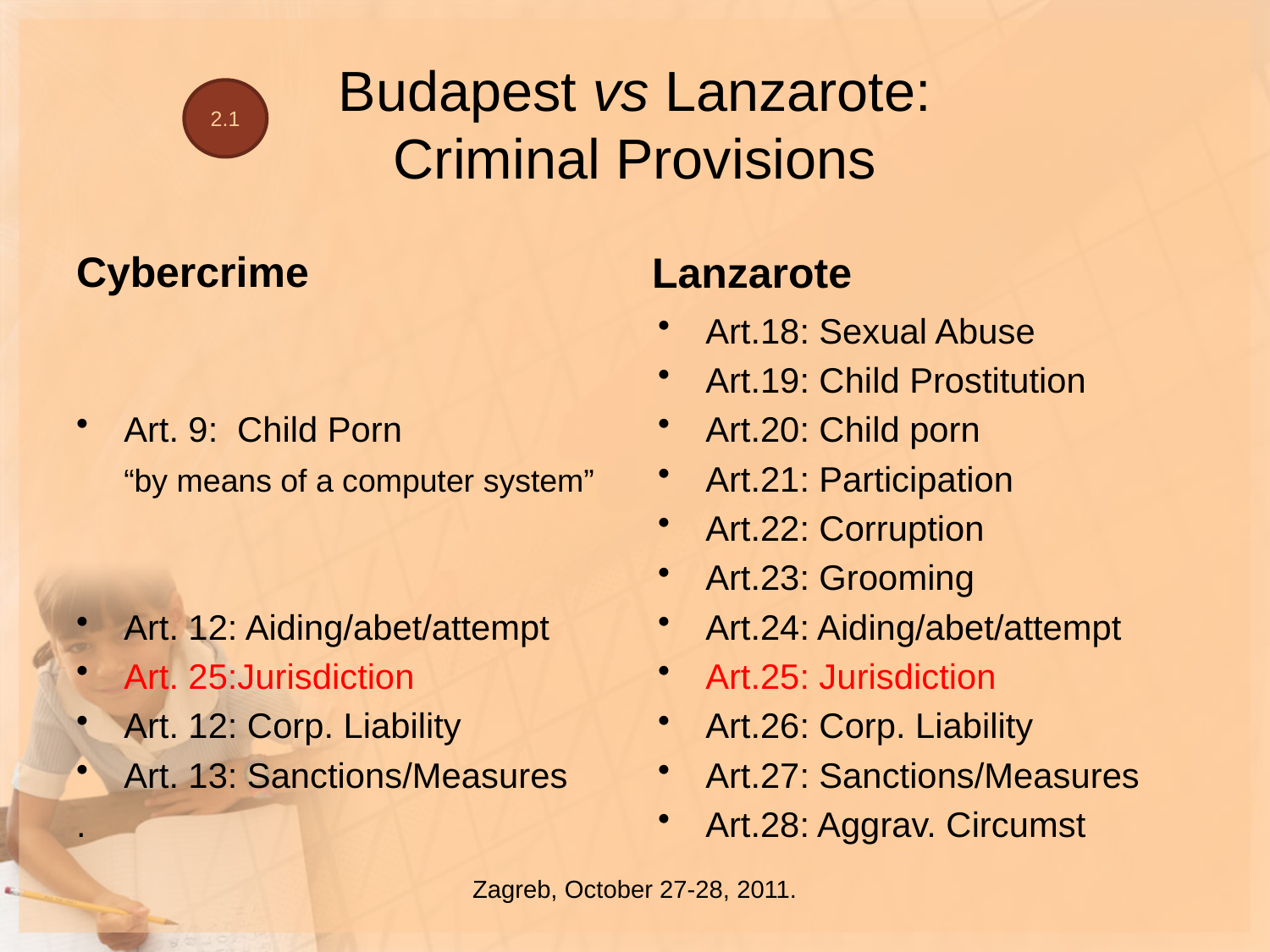

# Budapest vs Lanzarote: Criminal Provisions
2.1
Cybercrime
Lanzarote

Art. 9:  Child Porn
	“by means of a computer system”

Art. 12: Aiding/abet/attempt
Art. 25:Jurisdiction
Art. 12: Corp. Liability
Art. 13: Sanctions/Measures
.
Art.18: Sexual Abuse
Art.19: Child Prostitution
Art.20: Child porn
Art.21: Participation
Art.22: Corruption
Art.23: Grooming
Art.24: Aiding/abet/attempt
Art.25: Jurisdiction
Art.26: Corp. Liability
Art.27: Sanctions/Measures
Art.28: Aggrav. Circumst

Zagreb, October 27-28, 2011.